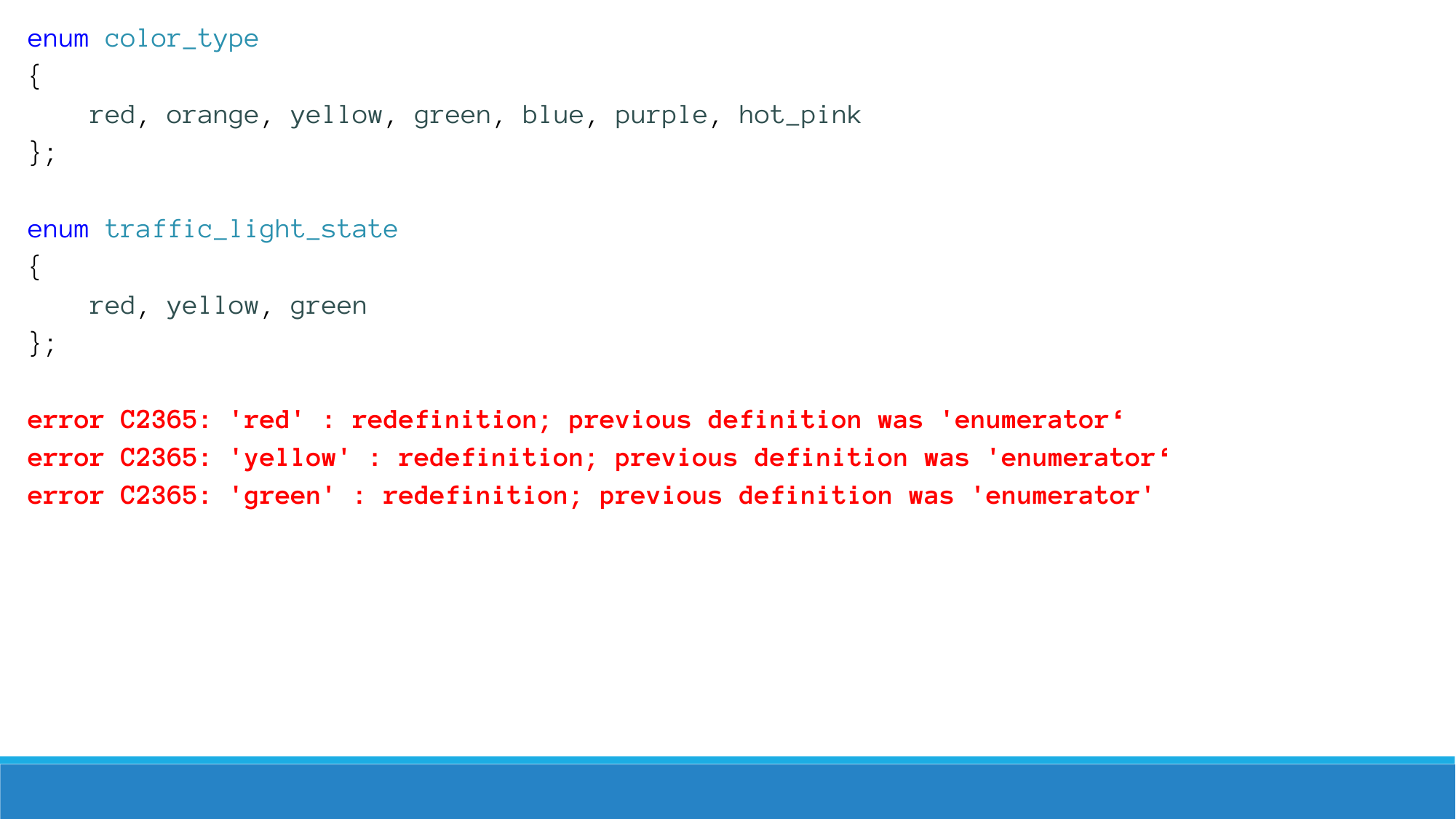

enum color_type
{
    red, orange, yellow, green, blue, purple, hot_pink
};

enum traffic_light_state
{
    red, yellow, green
};

error C2365: 'red' : redefinition; previous definition was 'enumerator‘
error C2365: 'yellow' : redefinition; previous definition was 'enumerator‘
error C2365: 'green' : redefinition; previous definition was 'enumerator'